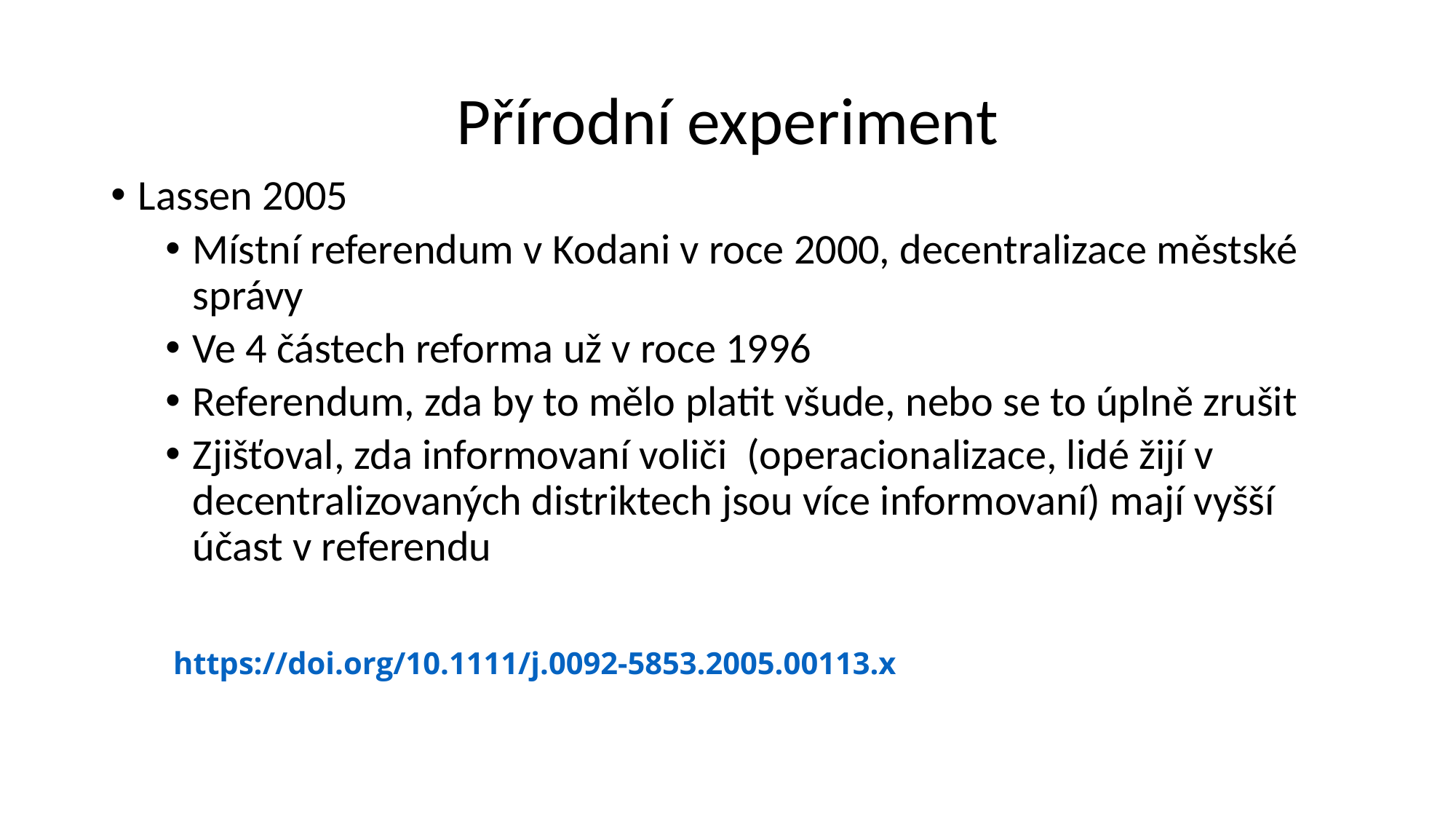

# Přírodní experiment
Lassen 2005
Místní referendum v Kodani v roce 2000, decentralizace městské správy
Ve 4 částech reforma už v roce 1996
Referendum, zda by to mělo platit všude, nebo se to úplně zrušit
Zjišťoval, zda informovaní voliči  (operacionalizace, lidé žijí v decentralizovaných distriktech jsou více informovaní) mají vyšší účast v referendu

 https://doi.org/10.1111/j.0092-5853.2005.00113.x